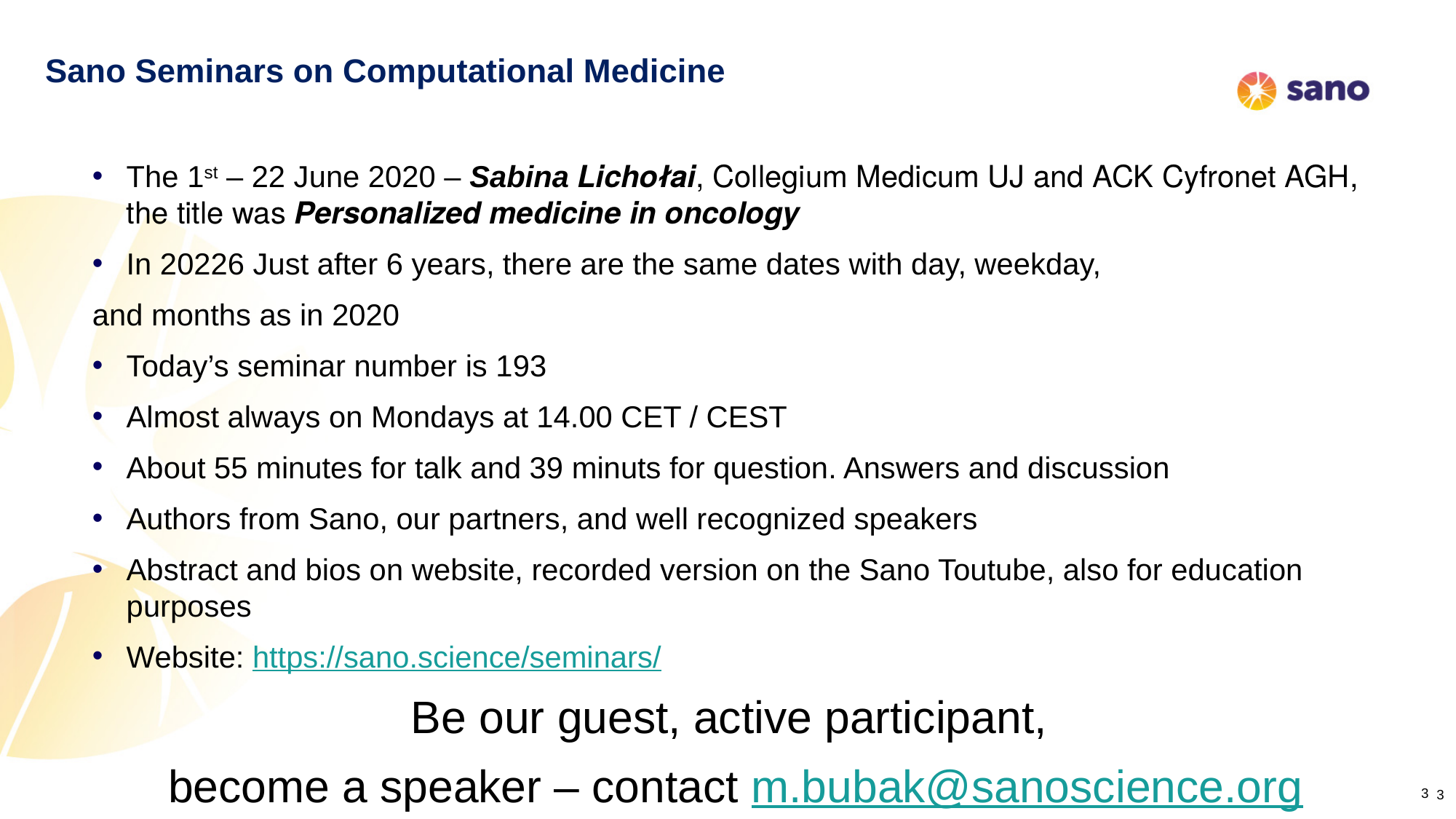

Sano Seminars on Computational Medicine

The 1st – 22 June 2020 – Sabina Lichołai, Collegium Medicum UJ and ACK Cyfronet AGH, the title was Personalized medicine in oncology
In 20226 Just after 6 years, there are the same dates with day, weekday,
and months as in 2020
Today’s seminar number is 193
Almost always on Mondays at 14.00 CET / CEST
About 55 minutes for talk and 39 minuts for question. Answers and discussion
Authors from Sano, our partners, and well recognized speakers
Abstract and bios on website, recorded version on the Sano Toutube, also for education purposes
Website: https://sano.science/seminars/
Be our guest, active participant,
become a speaker – contact m.bubak@sanoscience.org
3
3